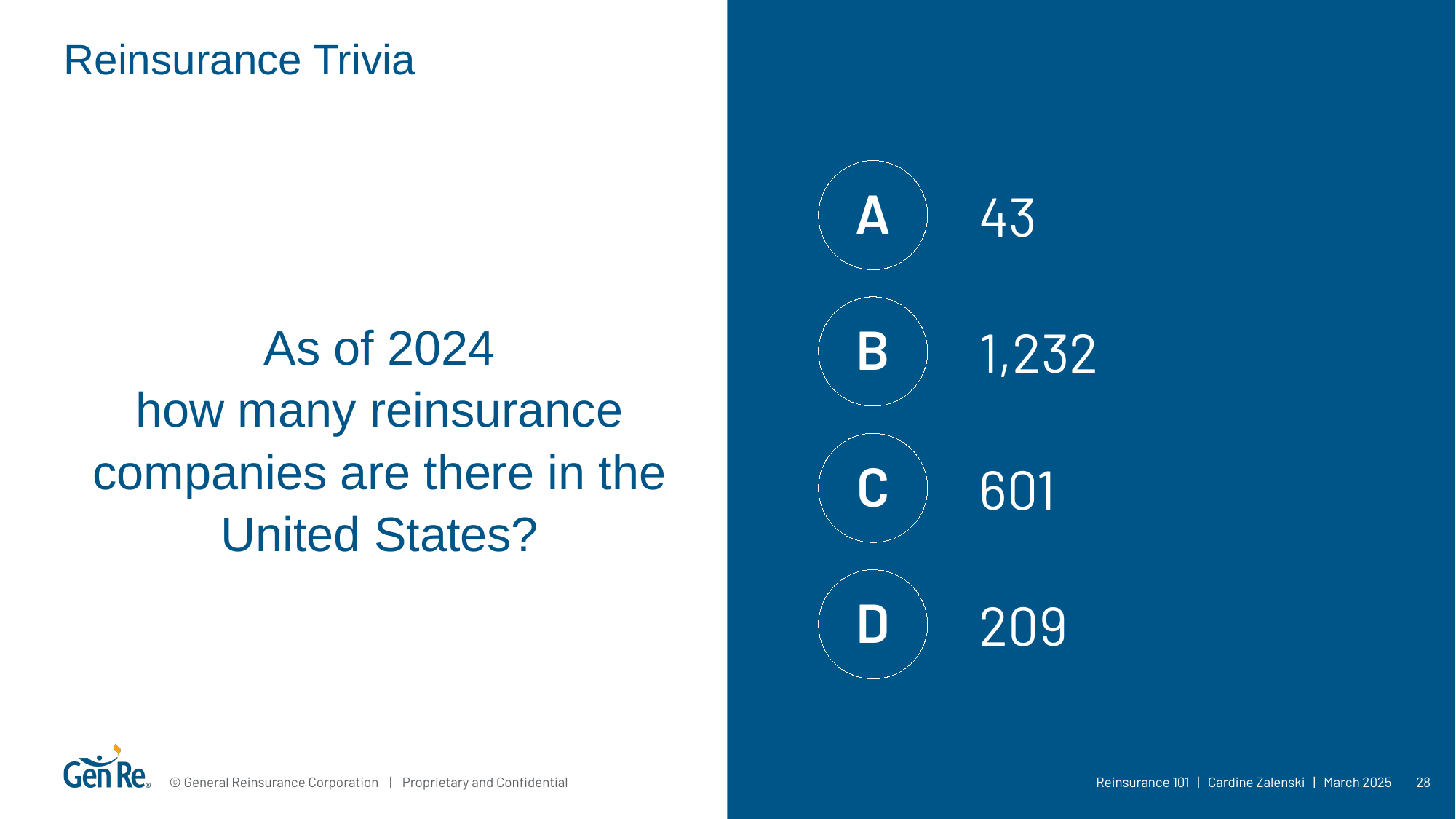

# Reinsurance Trivia
A
B
C
D
43
1,232
601
209
As of 2024
how many reinsurance companies are there in the United States?

Reinsurance 101   |   Cardine Zalenski   |   March 2025
28